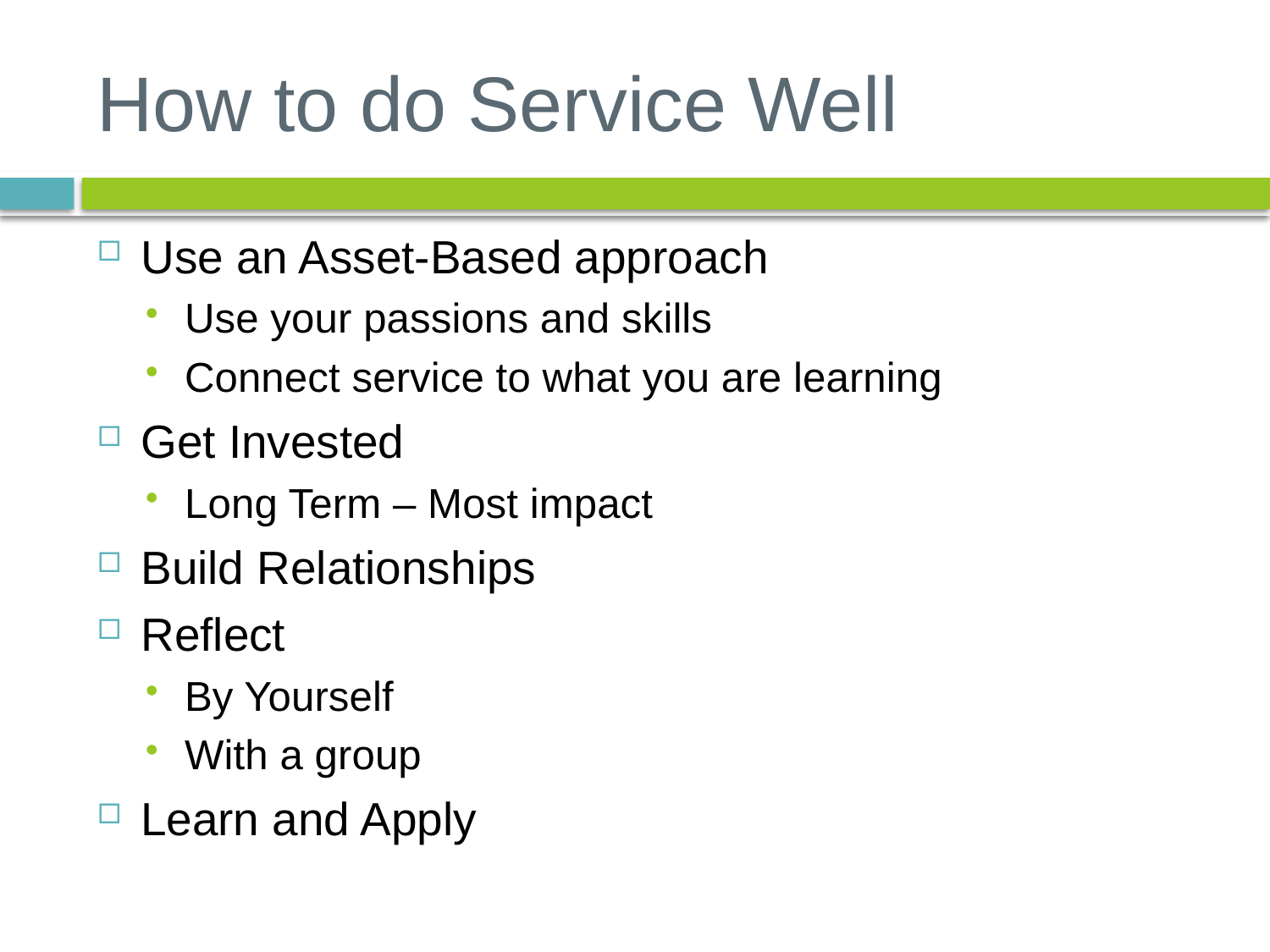

# How to do Service Well
Use an Asset-Based approach
Use your passions and skills
Connect service to what you are learning
Get Invested
Long Term – Most impact
Build Relationships
Reflect
By Yourself
With a group
Learn and Apply